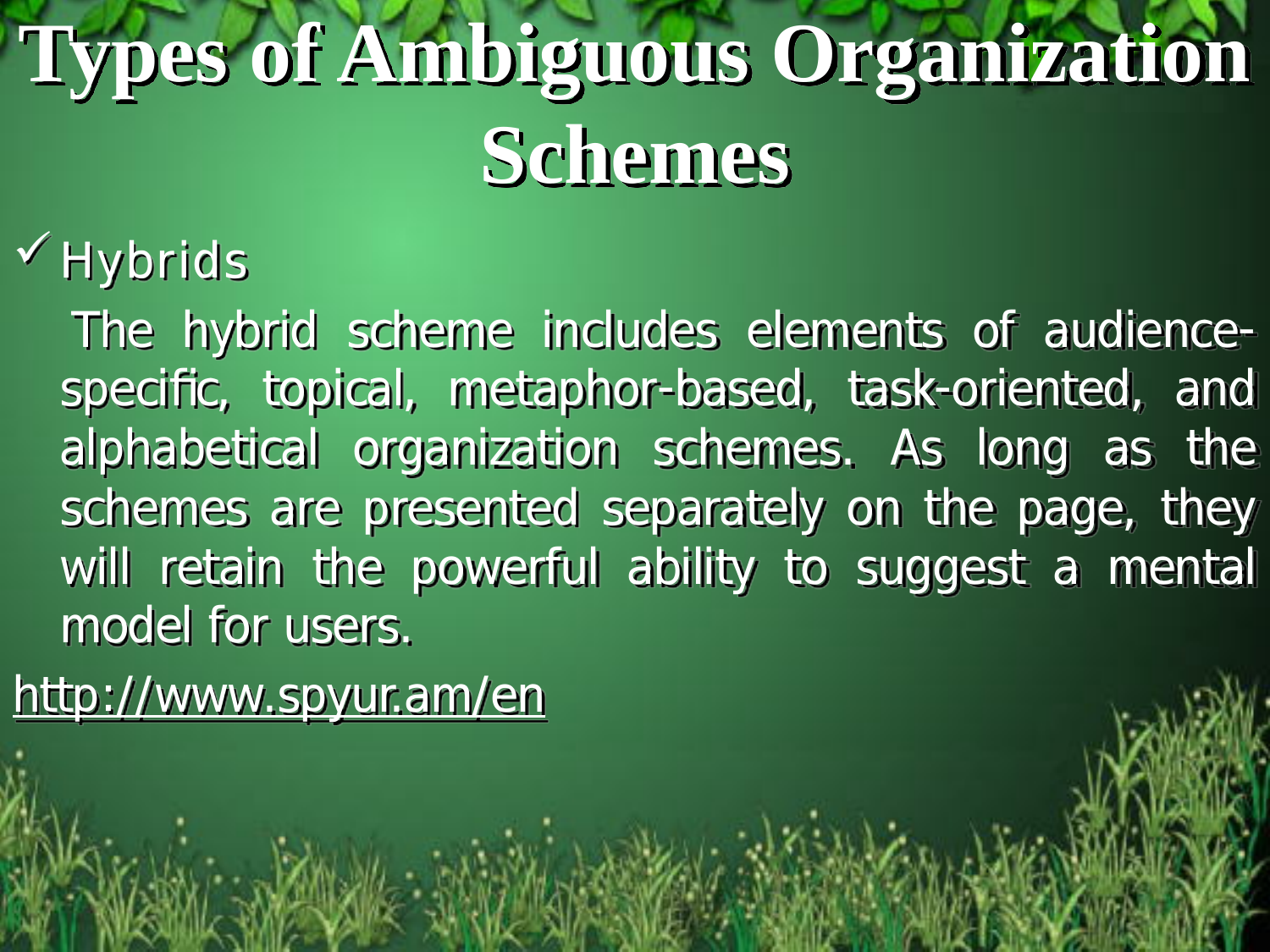

# Types of Ambiguous Organization Schemes
Hybrids
  The hybrid scheme includes elements of audience-specific, topical, metaphor-based, task-oriented, and alphabetical organization schemes. As long as the schemes are presented separately on the page, they will retain the powerful ability to suggest a mental model for users.
http://www.spyur.am/en